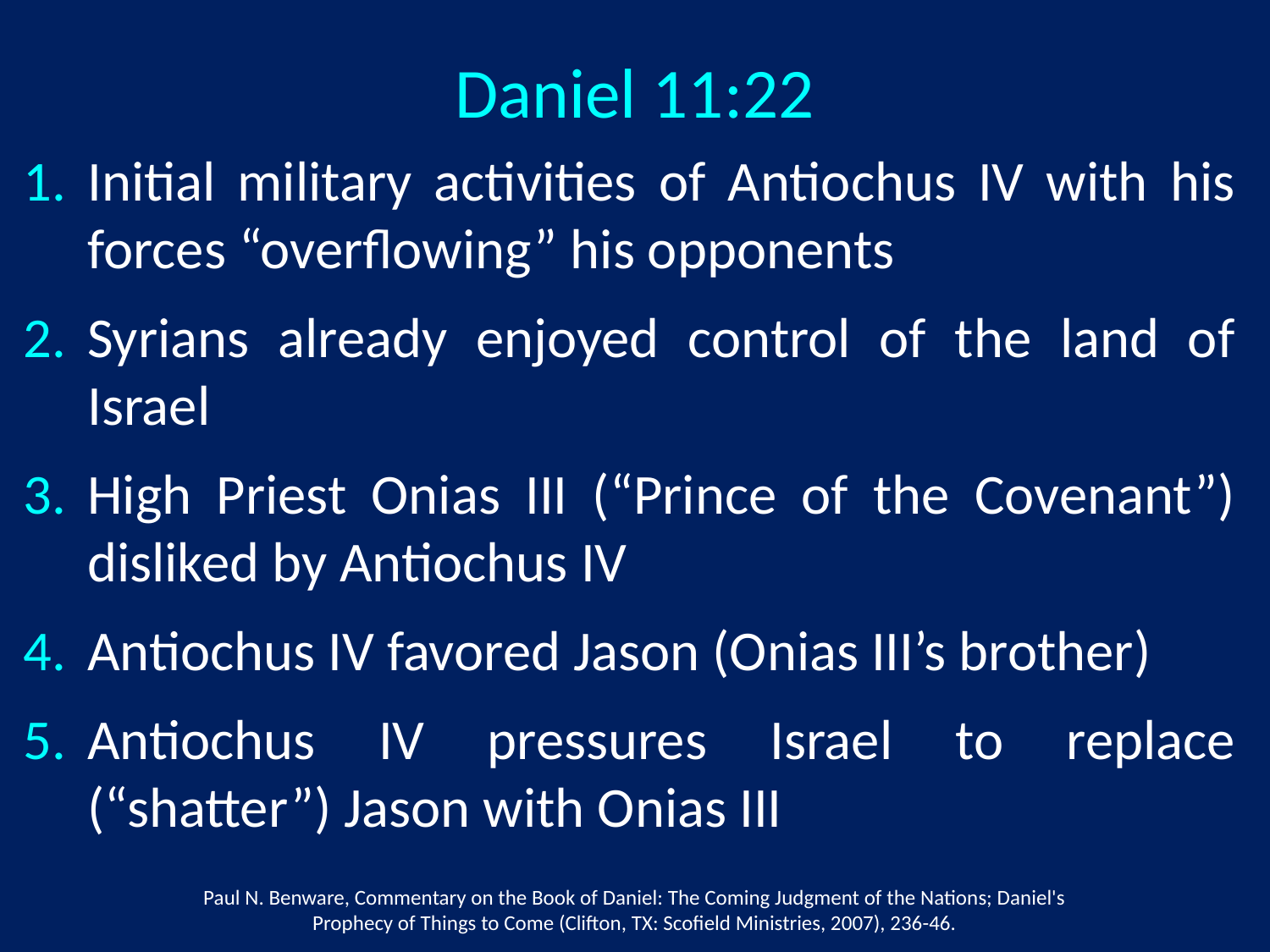

Daniel 11:22
Initial military activities of Antiochus IV with his forces “overflowing” his opponents
Syrians already enjoyed control of the land of Israel
High Priest Onias III (“Prince of the Covenant”) disliked by Antiochus IV
Antiochus IV favored Jason (Onias III’s brother)
Antiochus IV pressures Israel to replace (“shatter”) Jason with Onias III
Paul N. Benware, Commentary on the Book of Daniel: The Coming Judgment of the Nations; Daniel's Prophecy of Things to Come (Clifton, TX: Scofield Ministries, 2007), 236-46.